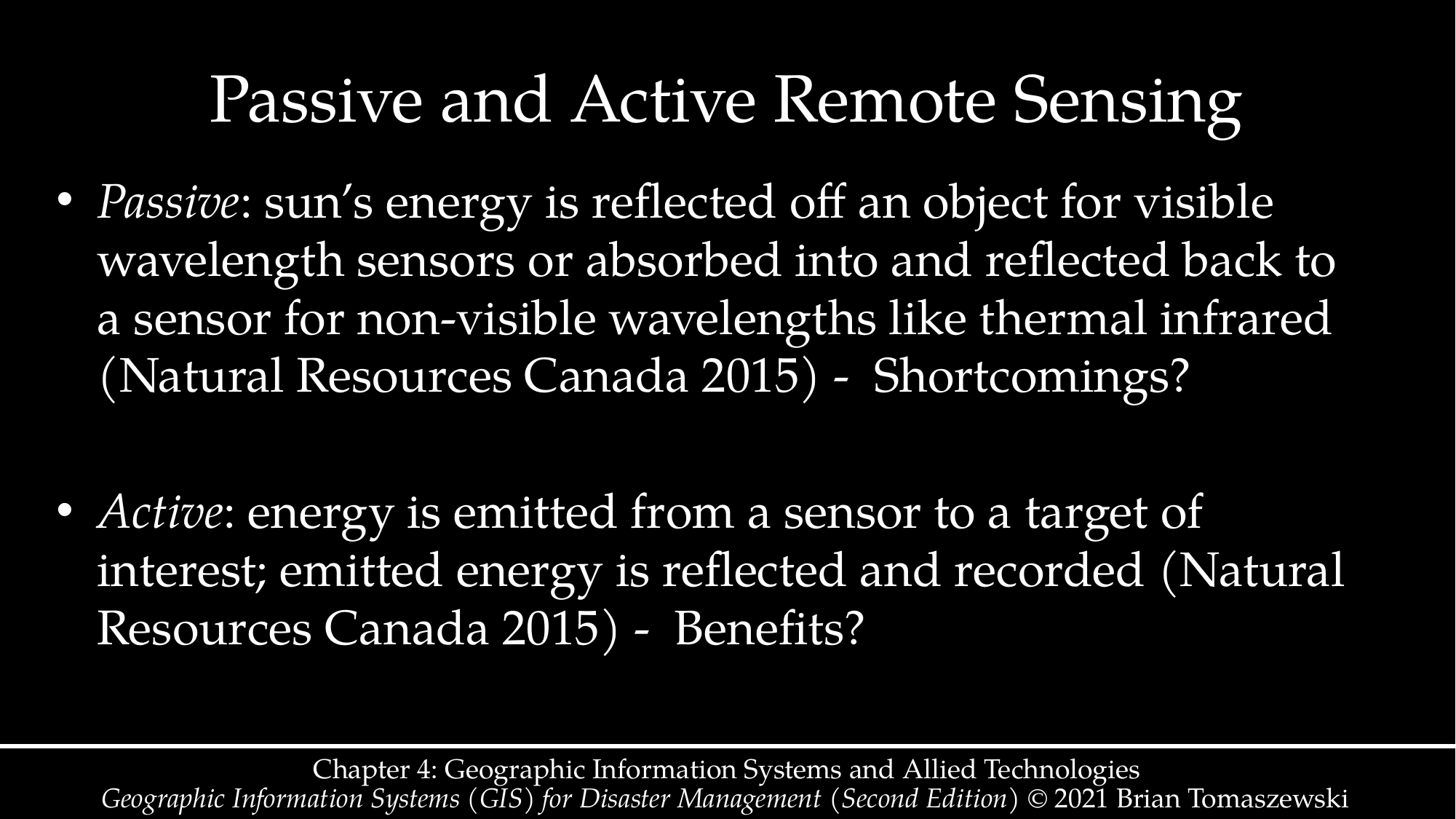

# Passive and Active Remote Sensing
Passive: sun’s energy is reflected off an object for visible wavelength sensors or absorbed into and reflected back to a sensor for non-visible wavelengths like thermal infrared (Natural Resources Canada 2015) -  Shortcomings?

Active: energy is emitted from a sensor to a target of interest; emitted energy is reflected and recorded (Natural Resources Canada 2015) -  Benefits?